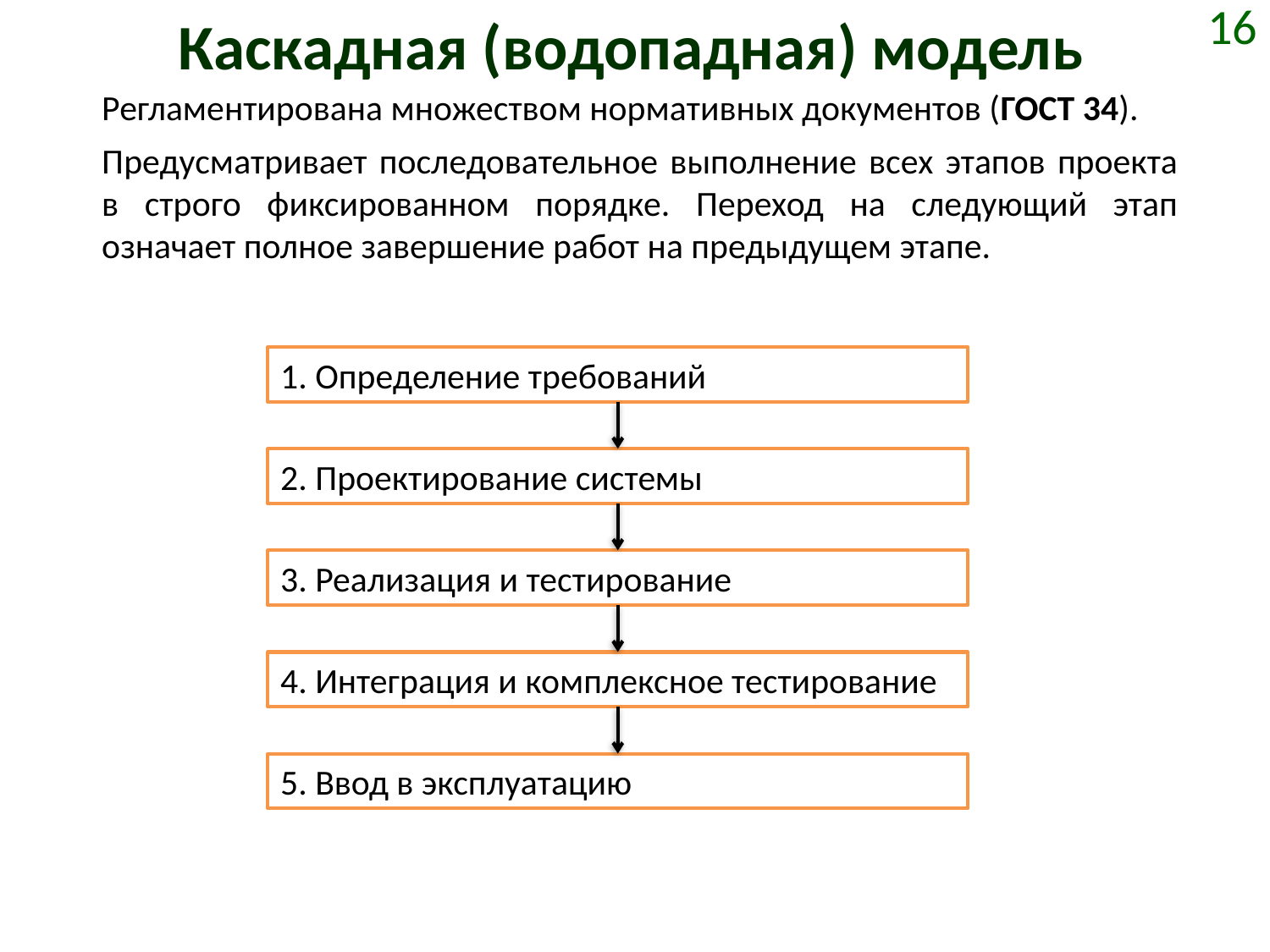

# Каскадная (водопадная) модель
16
Регламентирована множеством нормативных документов (ГОСТ 34).
Предусматривает последовательное выполнение всех этапов проекта в строго фиксированном порядке. Переход на следующий этап означает полное завершение работ на предыдущем этапе.
1. Определение требований
2. Проектирование системы
3. Реализация и тестирование
4. Интеграция и комплексное тестирование
5. Ввод в эксплуатацию